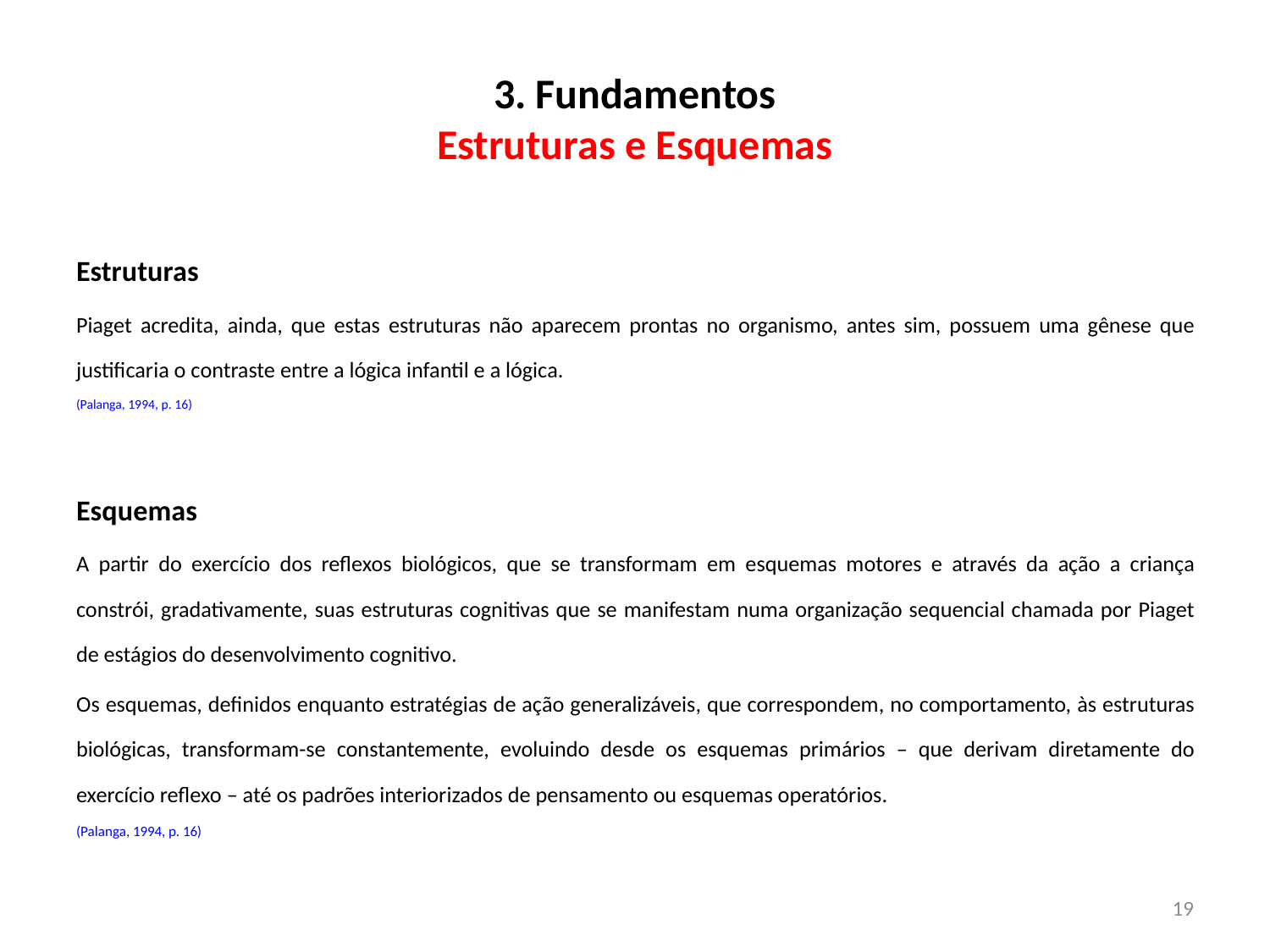

# 3. Fundamentos Estruturas e Esquemas
Estruturas
Piaget acredita, ainda, que estas estruturas não aparecem prontas no organismo, antes sim, possuem uma gênese que justificaria o contraste entre a lógica infantil e a lógica.
(Palanga, 1994, p. 16)

Esquemas
A partir do exercício dos reflexos biológicos, que se transformam em esquemas motores e através da ação a criança constrói, gradativamente, suas estruturas cognitivas que se manifestam numa organização sequencial chamada por Piaget de estágios do desenvolvimento cognitivo.
Os esquemas, definidos enquanto estratégias de ação generalizáveis, que correspondem, no comportamento, às estruturas biológicas, transformam-se constantemente, evoluindo desde os esquemas primários – que derivam diretamente do exercício reflexo – até os padrões interiorizados de pensamento ou esquemas operatórios.
(Palanga, 1994, p. 16)

19